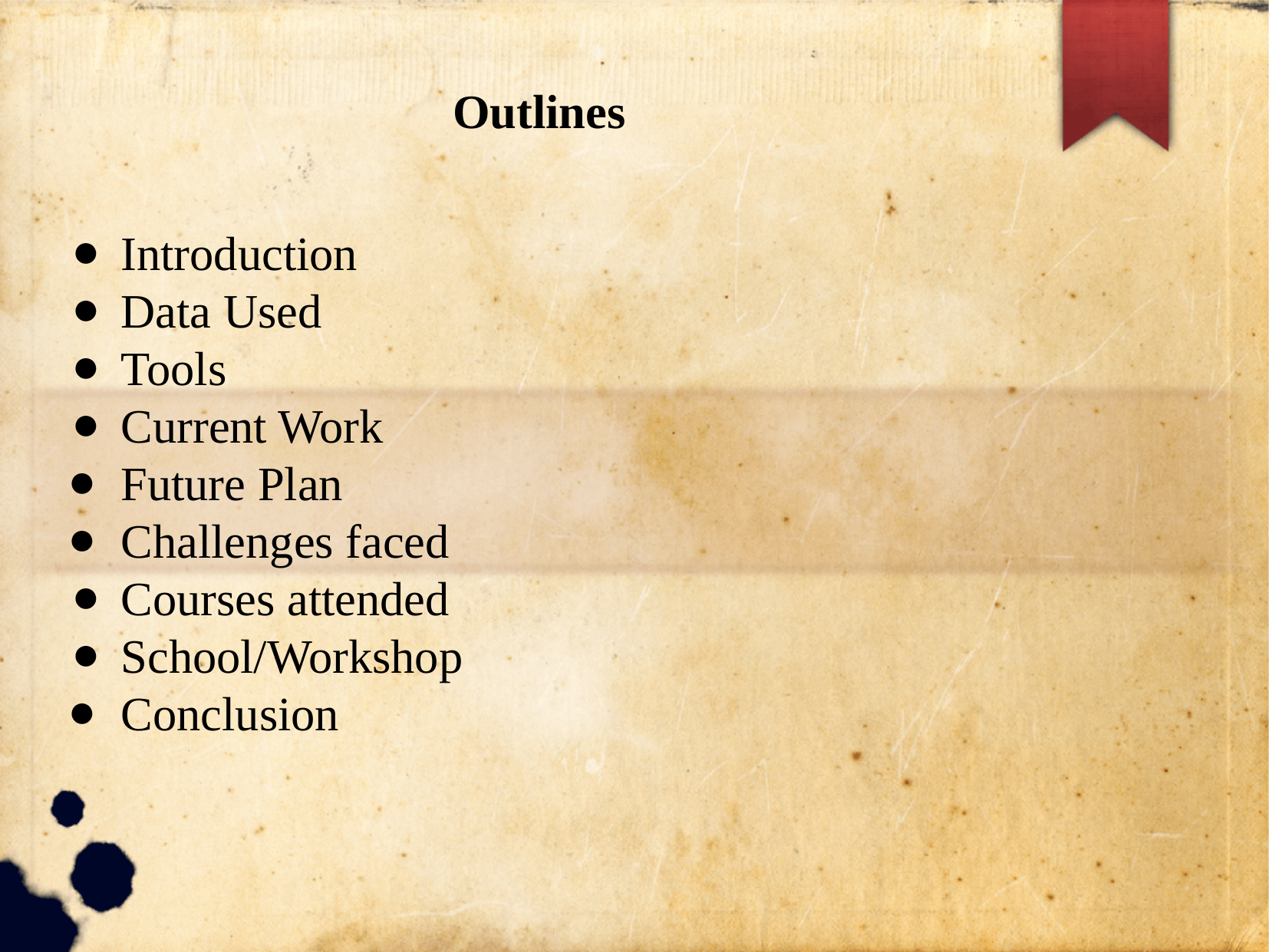

# Outlines
Introduction
Data Used
Tools
Current Work
Future Plan
Challenges faced
Courses attended
School/Workshop
Conclusion